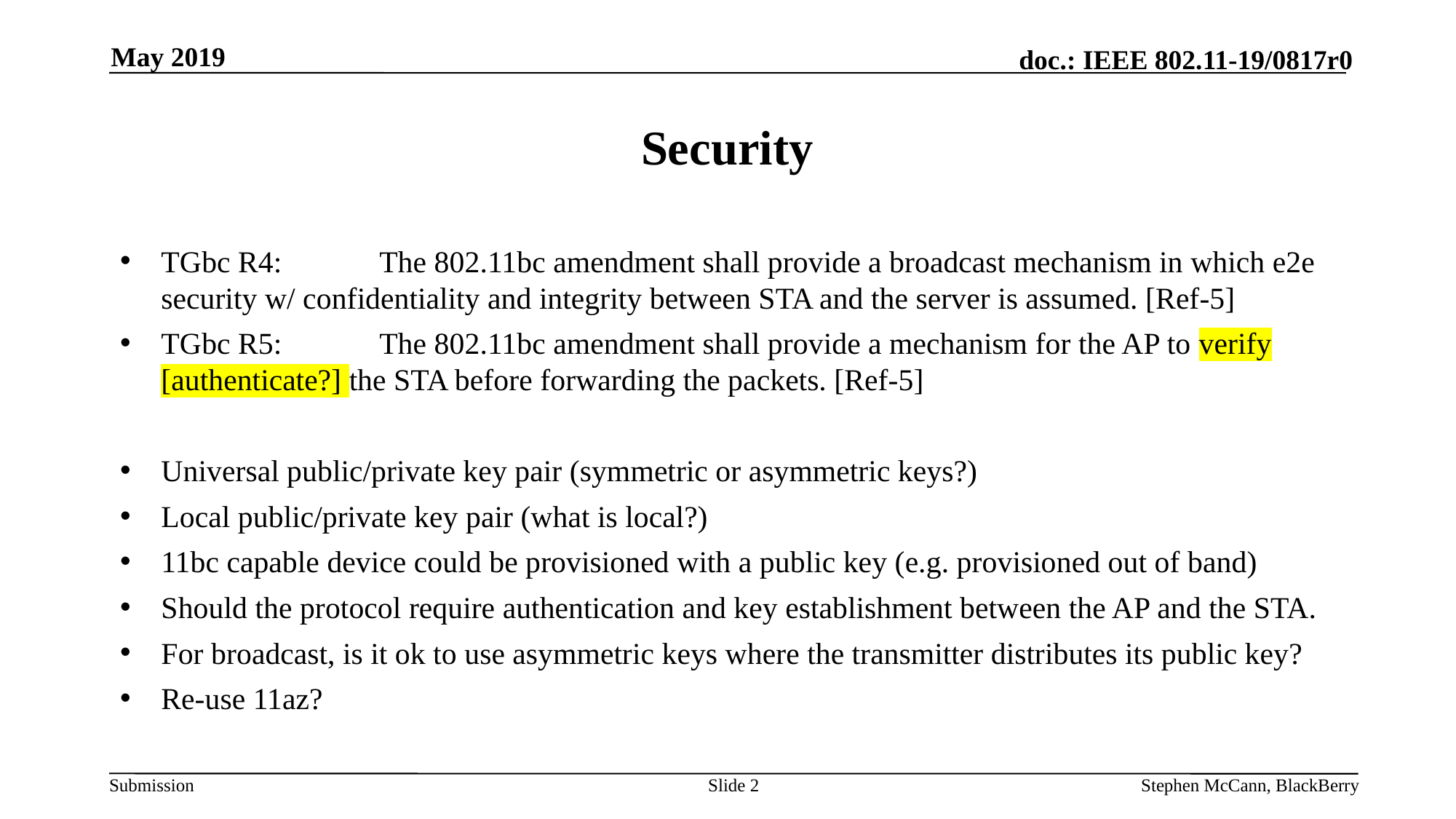

May 2019
# Security
TGbc R4:	The 802.11bc amendment shall provide a broadcast mechanism in which e2e security w/ confidentiality and integrity between STA and the server is assumed. [Ref-5]
TGbc R5:	The 802.11bc amendment shall provide a mechanism for the AP to verify [authenticate?] the STA before forwarding the packets. [Ref-5]

Universal public/private key pair (symmetric or asymmetric keys?)
Local public/private key pair (what is local?)
11bc capable device could be provisioned with a public key (e.g. provisioned out of band)
Should the protocol require authentication and key establishment between the AP and the STA.
For broadcast, is it ok to use asymmetric keys where the transmitter distributes its public key?
Re-use 11az?

Slide 2
Stephen McCann, BlackBerry